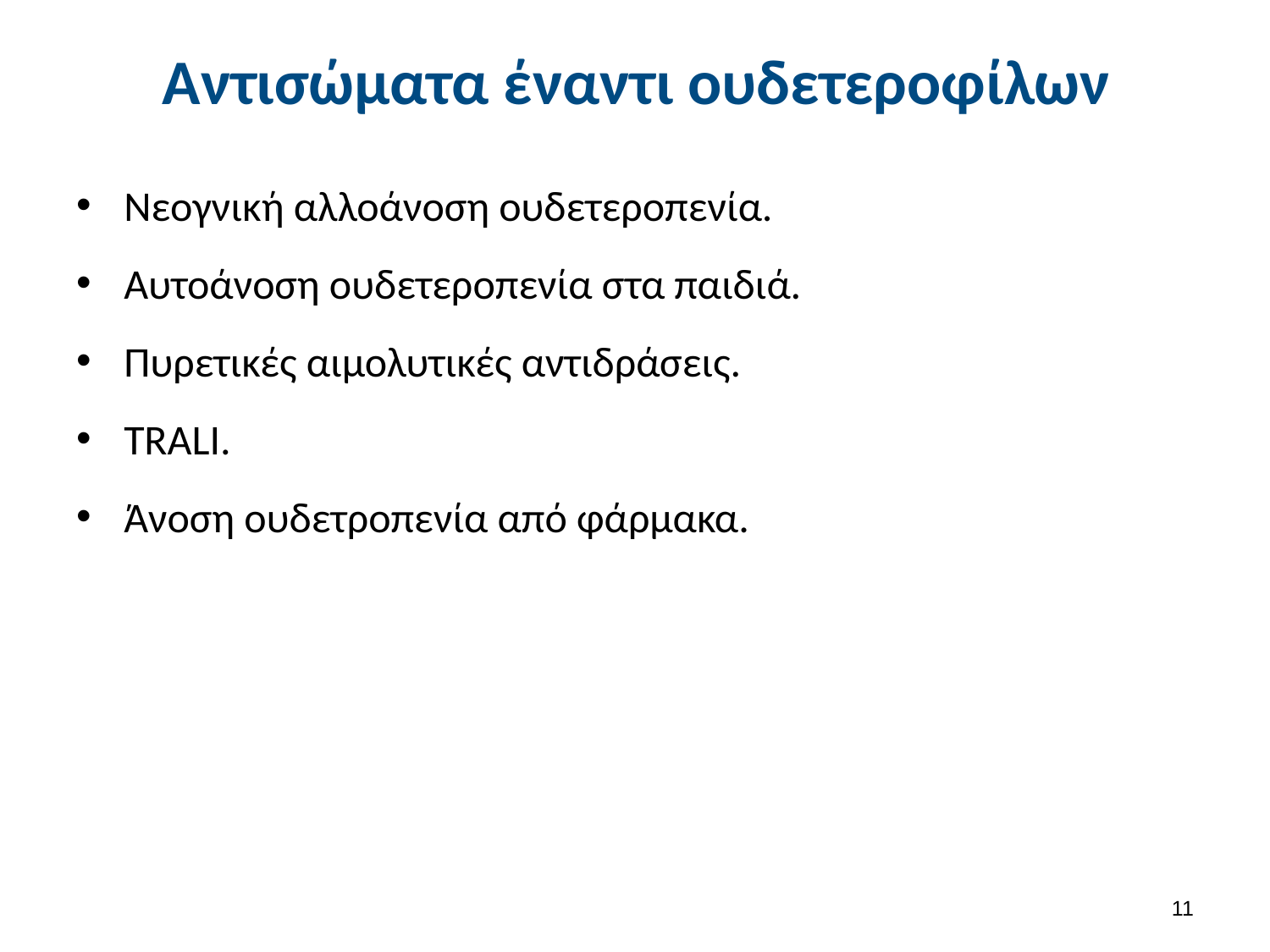

# Αντισώματα έναντι ουδετεροφίλων
Νεογνική αλλοάνοση ουδετεροπενία.
Αυτοάνοση ουδετεροπενία στα παιδιά.
Πυρετικές αιμολυτικές αντιδράσεις.
TRALI.
Άνοση ουδετροπενία από φάρμακα.
11